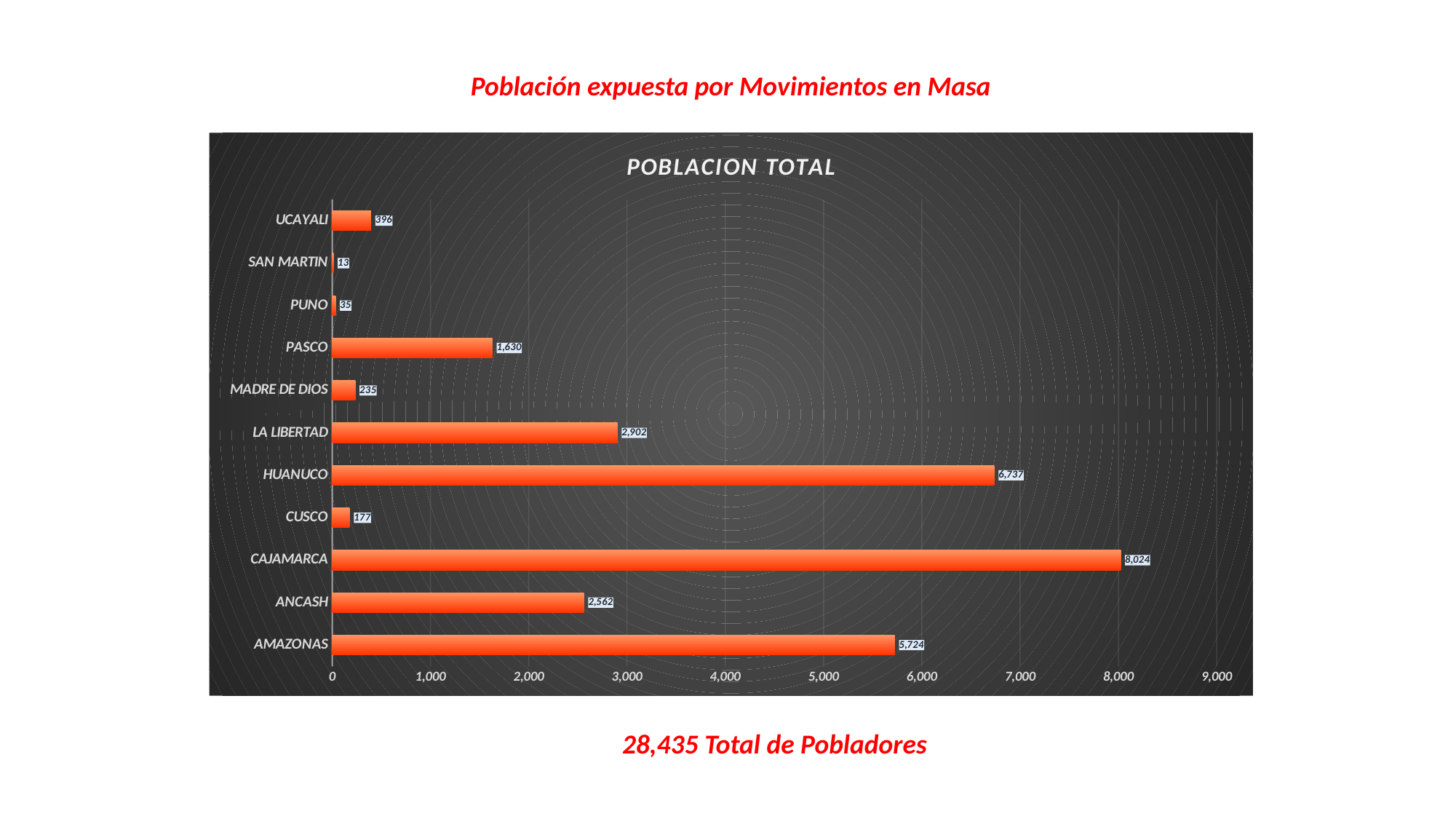

Población expuesta por Movimientos en Masa

### Chart: POBLACION TOTAL

| Category | POBLACION TOTAL |
|---|---|
| AMAZONAS | 5724.0 |
| ANCASH | 2562.0 |
| CAJAMARCA | 8024.0 |
| CUSCO | 177.0 |
| HUANUCO | 6737.0 |
| LA LIBERTAD | 2902.0 |
| MADRE DE DIOS | 235.0 |
| PASCO | 1630.0 |
| PUNO | 35.0 |
| SAN MARTIN | 13.0 |
| UCAYALI | 396.0 |
28,435 Total de Pobladores